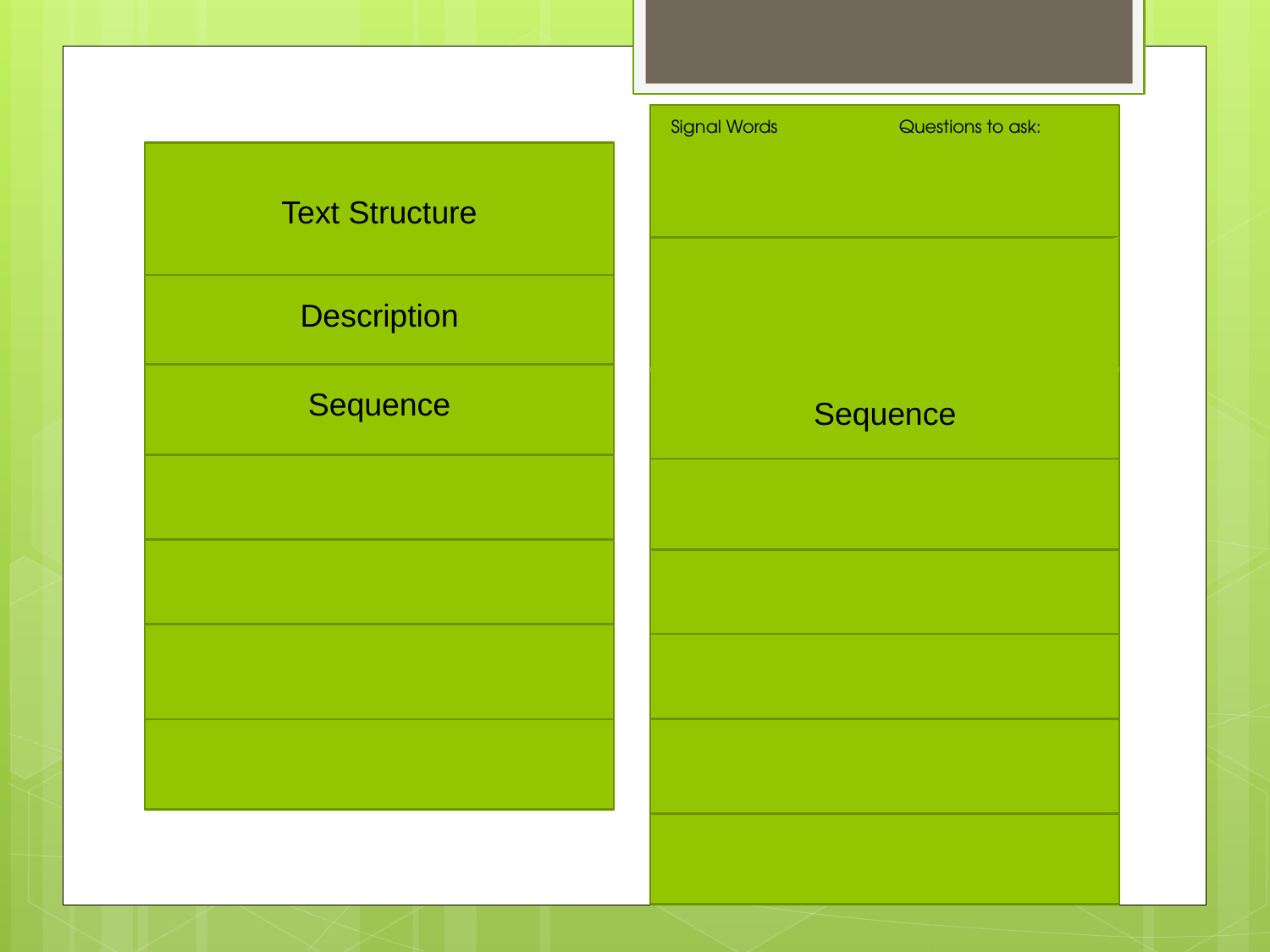

Signal Words                         Questions to ask:

Text Structure

Description

Sequence
Sequence